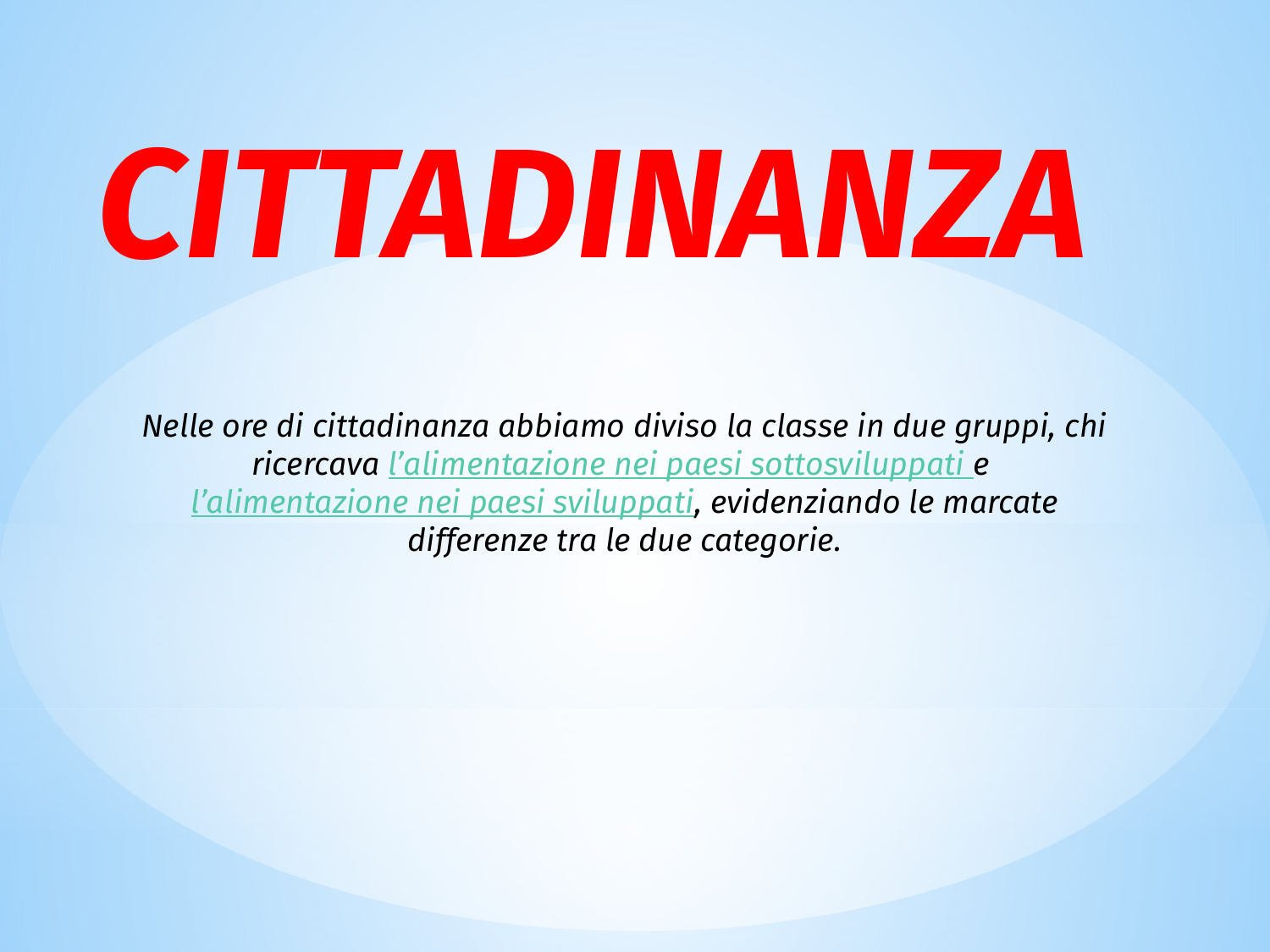

CITTADINANZA
Nelle ore di cittadinanza abbiamo diviso la classe in due gruppi, chi ricercava l’alimentazione nei paesi sottosviluppati e l’alimentazione nei paesi sviluppati, evidenziando le marcate differenze tra le due categorie.